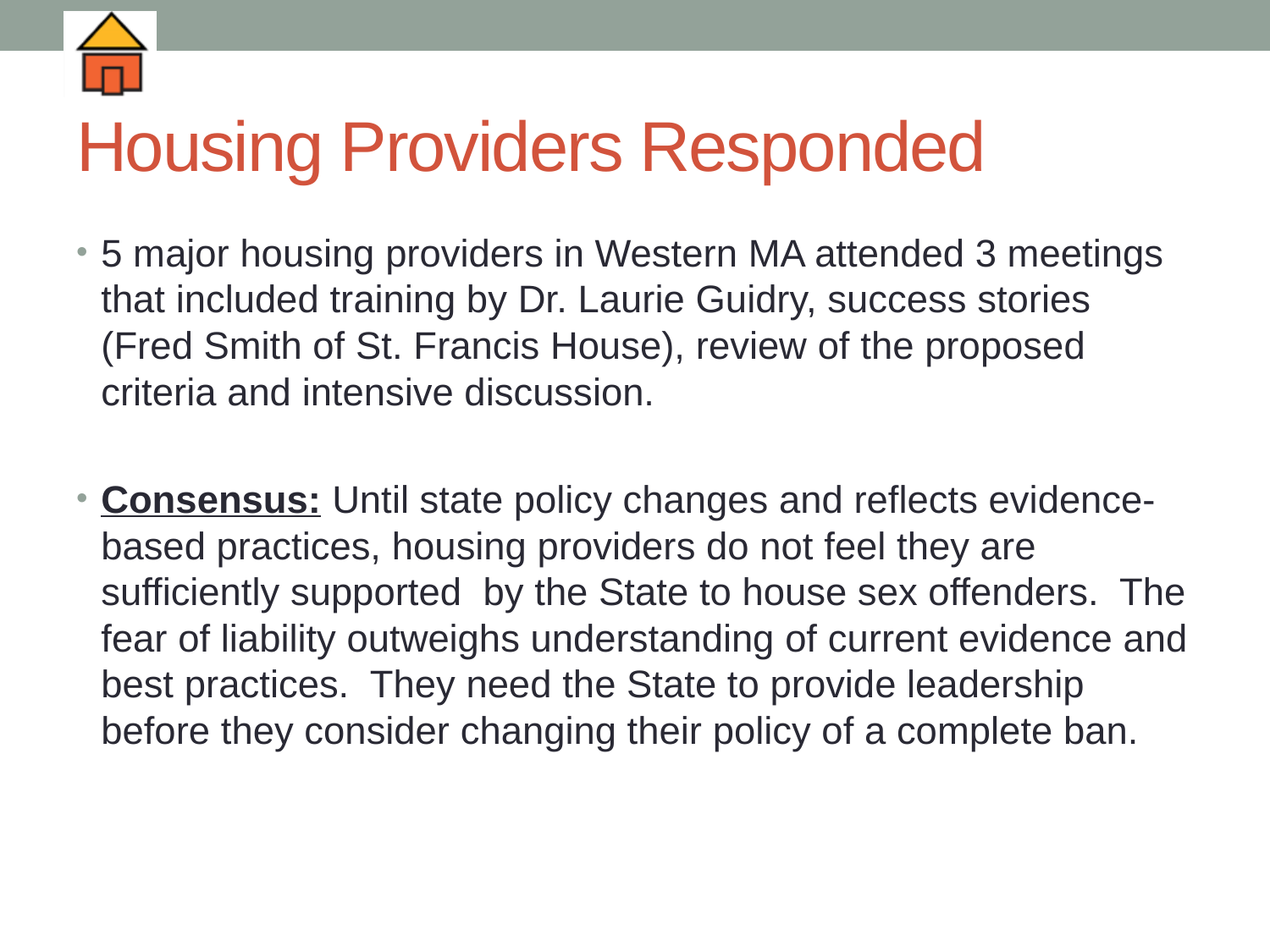

# Housing Providers Responded
5 major housing providers in Western MA attended 3 meetings that included training by Dr. Laurie Guidry, success stories (Fred Smith of St. Francis House), review of the proposed criteria and intensive discussion.

Consensus: Until state policy changes and reflects evidence-based practices, housing providers do not feel they are sufficiently supported  by the State to house sex offenders.  The fear of liability outweighs understanding of current evidence and best practices.  They need the State to provide leadership before they consider changing their policy of a complete ban.